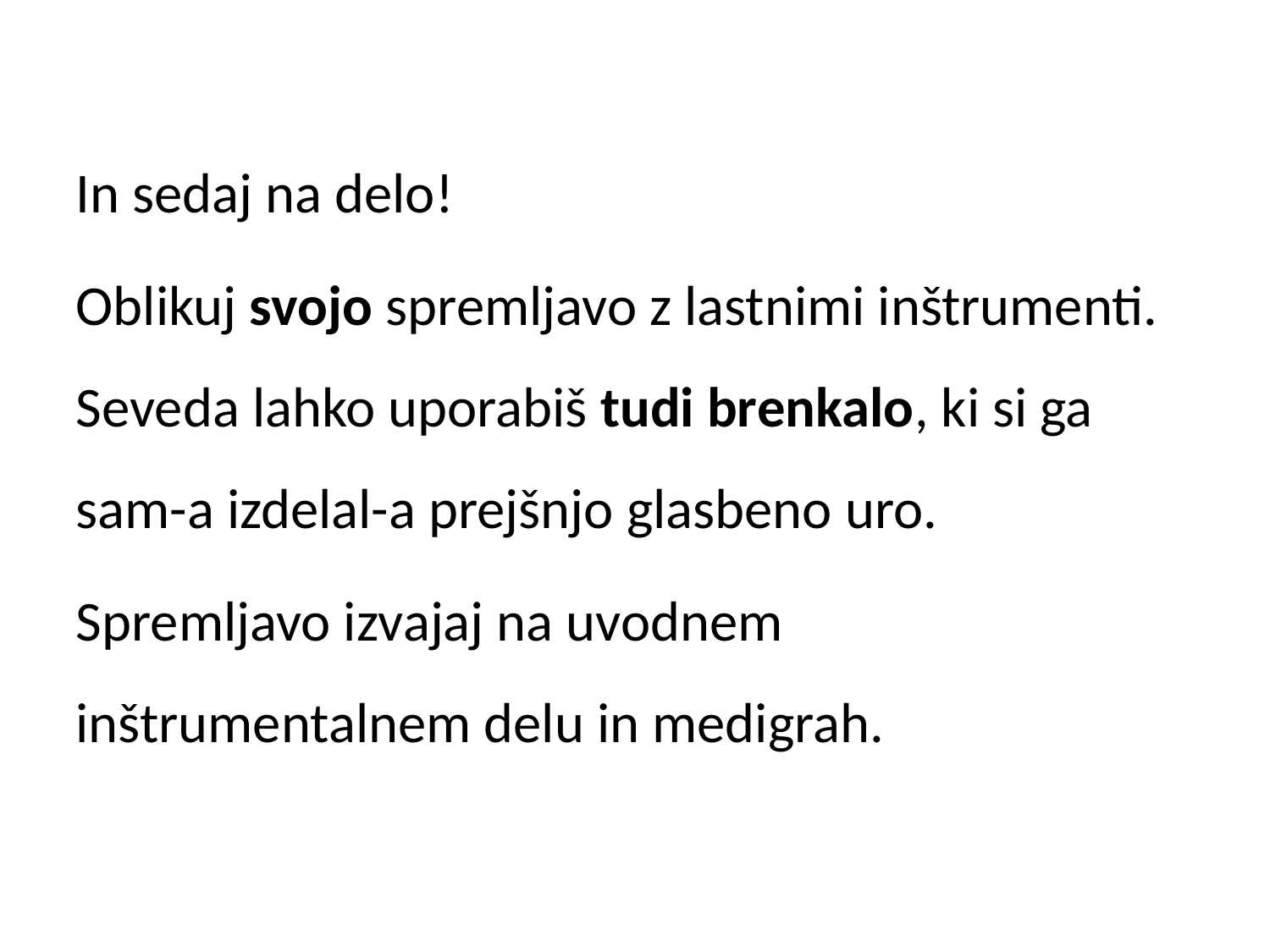

In sedaj na delo!
Oblikuj svojo spremljavo z lastnimi inštrumenti. Seveda lahko uporabiš tudi brenkalo, ki si ga sam-a izdelal-a prejšnjo glasbeno uro.
Spremljavo izvajaj na uvodnem inštrumentalnem delu in medigrah.